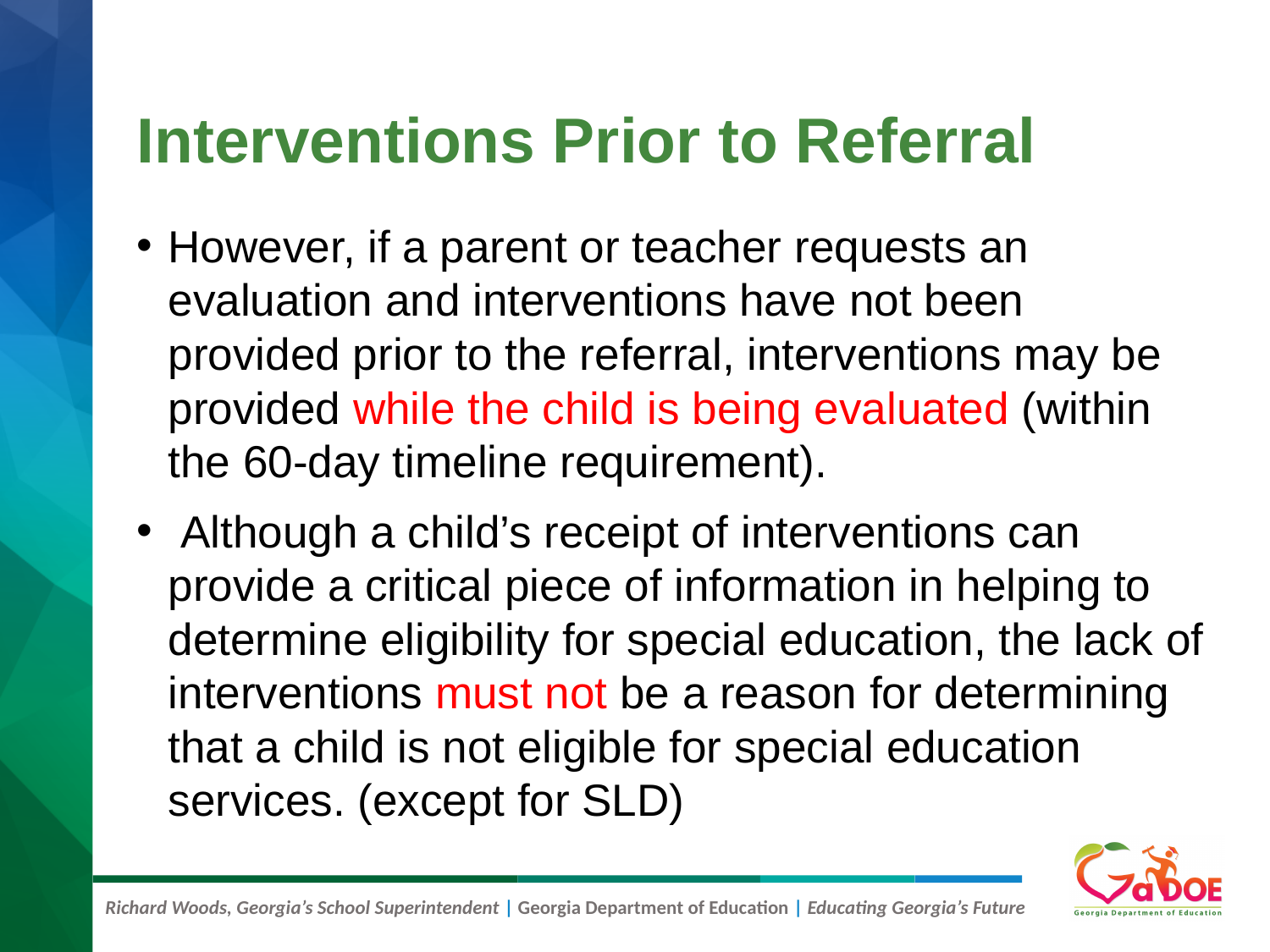

# Interventions Prior to Referral
However, if a parent or teacher requests an evaluation and interventions have not been provided prior to the referral, interventions may be provided while the child is being evaluated (within the 60-day timeline requirement).
 Although a child’s receipt of interventions can provide a critical piece of information in helping to determine eligibility for special education, the lack of interventions must not be a reason for determining that a child is not eligible for special education services. (except for SLD)